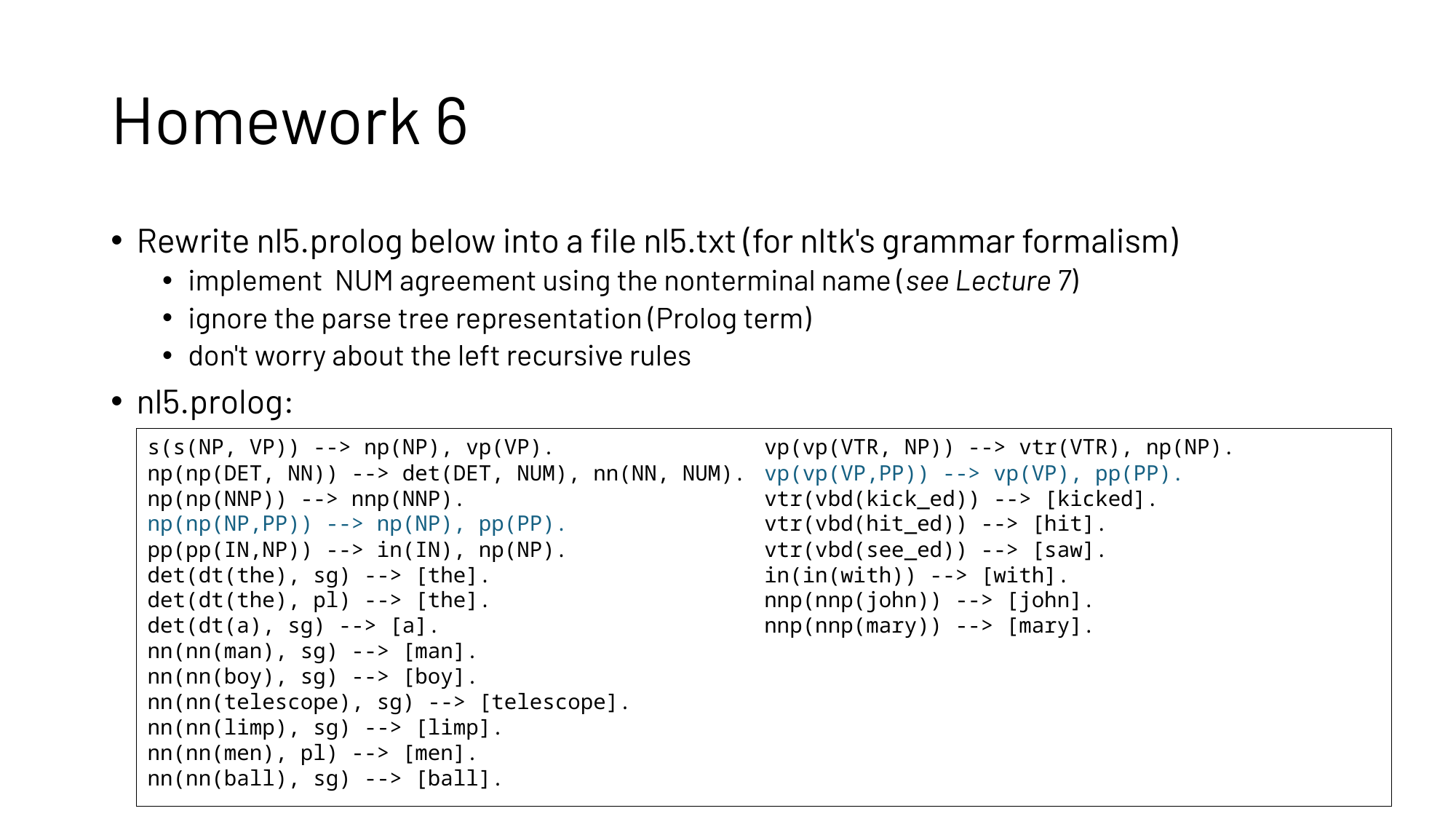

# Homework 6
Rewrite nl5.prolog below into a file nl5.txt (for nltk's grammar formalism)
implement  NUM agreement using the nonterminal name (see Lecture 7)
ignore the parse tree representation (Prolog term)
don't worry about the left recursive rules
nl5.prolog:
s(s(NP, VP)) --> np(NP), vp(VP).
np(np(DET, NN)) --> det(DET, NUM), nn(NN, NUM).
np(np(NNP)) --> nnp(NNP).
np(np(NP,PP)) --> np(NP), pp(PP).
pp(pp(IN,NP)) --> in(IN), np(NP).
det(dt(the), sg) --> [the].
det(dt(the), pl) --> [the].
det(dt(a), sg) --> [a].
nn(nn(man), sg) --> [man].
nn(nn(boy), sg) --> [boy].
nn(nn(telescope), sg) --> [telescope].
nn(nn(limp), sg) --> [limp].
nn(nn(men), pl) --> [men].
nn(nn(ball), sg) --> [ball].
vp(vp(VTR, NP)) --> vtr(VTR), np(NP).
vp(vp(VP,PP)) --> vp(VP), pp(PP).
vtr(vbd(kick_ed)) --> [kicked].
vtr(vbd(hit_ed)) --> [hit].
vtr(vbd(see_ed)) --> [saw].
in(in(with)) --> [with].
nnp(nnp(john)) --> [john].
nnp(nnp(mary)) --> [mary].